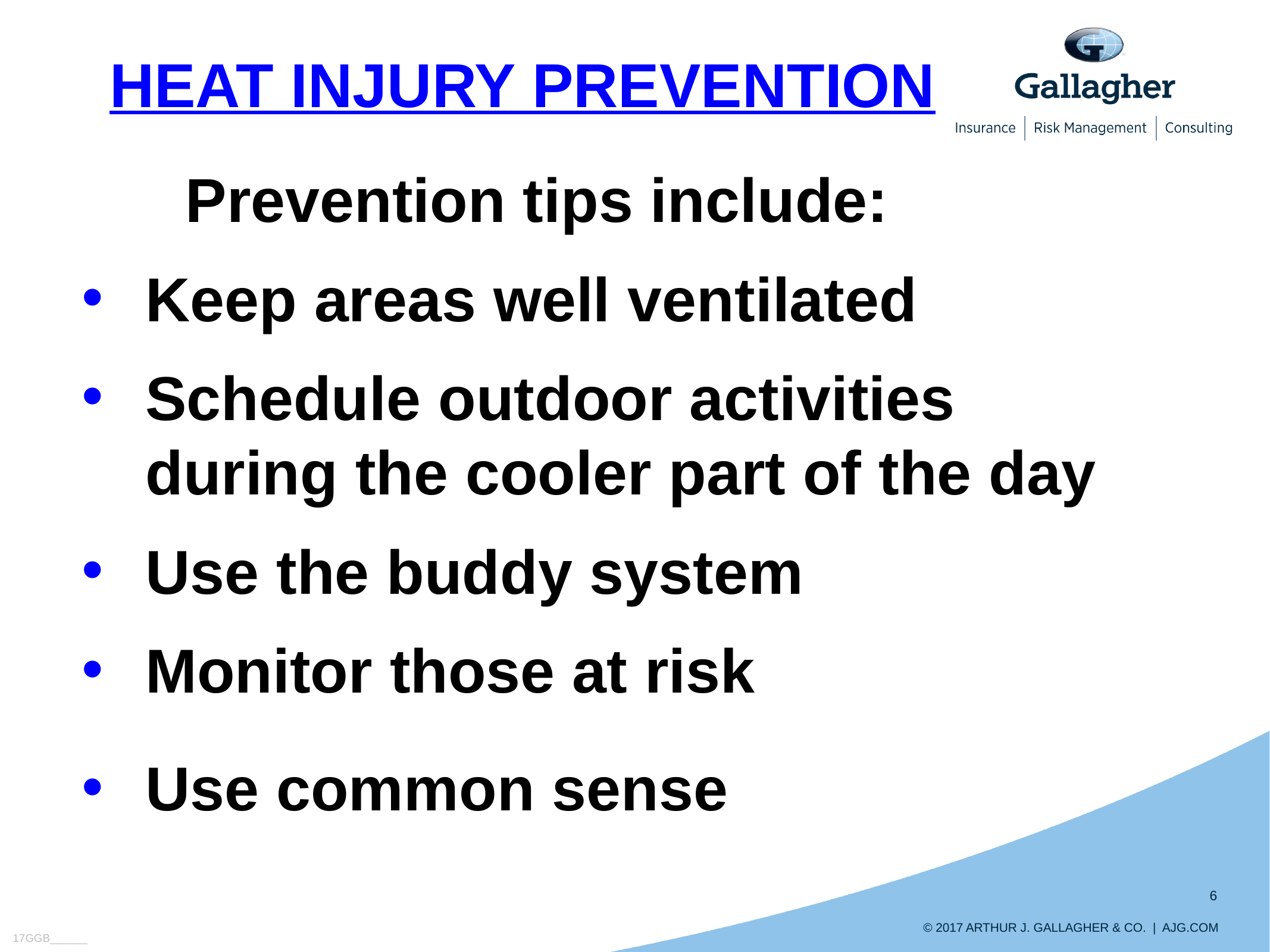

HEAT INJURY PREVENTION
      Prevention tips include:
Keep areas well ventilated
Schedule outdoor activities during the cooler part of the day
Use the buddy system
Monitor those at risk
Use common sense